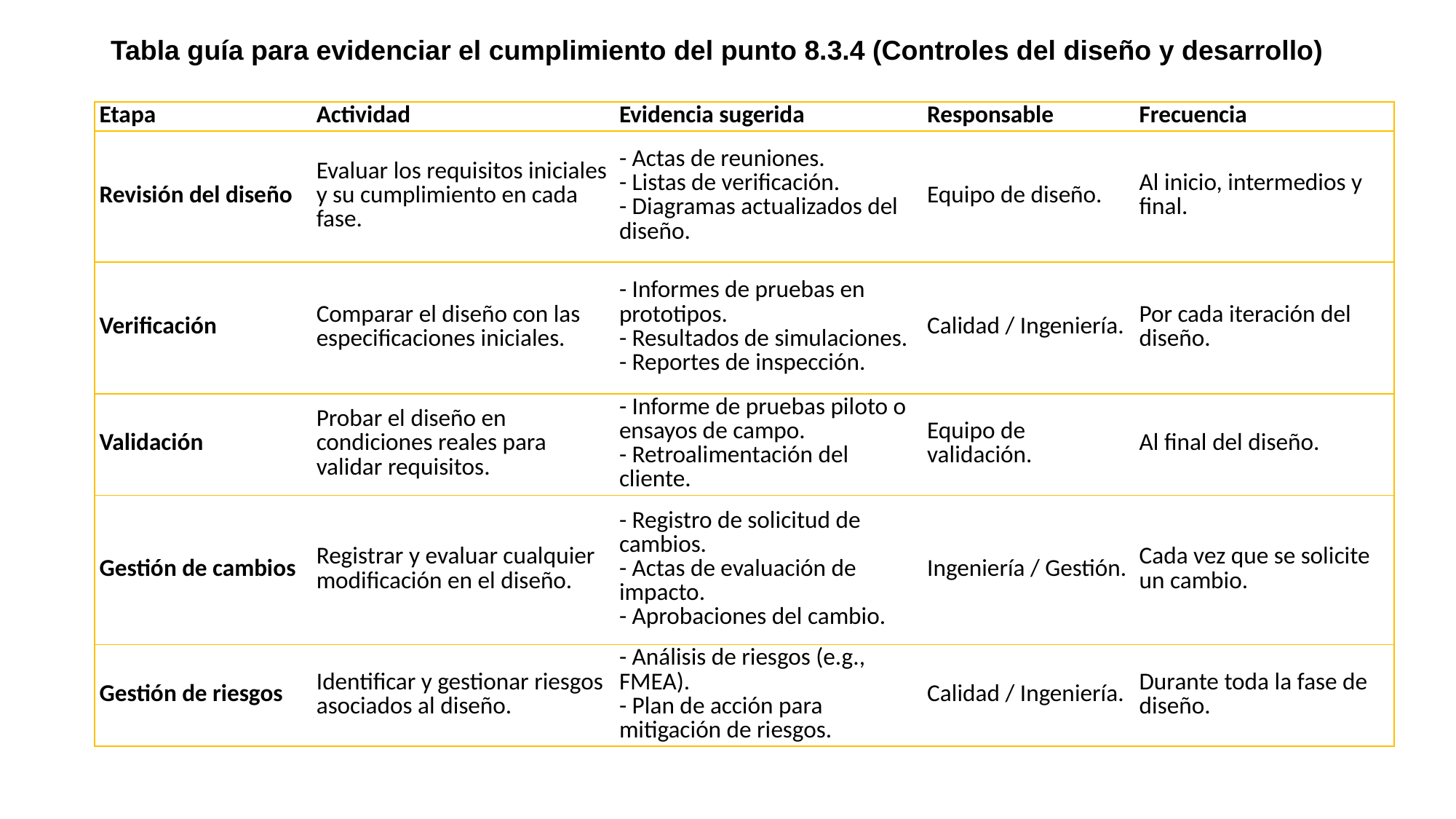

Tabla guía para evidenciar el cumplimiento del punto 8.3.4 (Controles del diseño y desarrollo)
| Etapa | Actividad | Evidencia sugerida | Responsable | Frecuencia |
| --- | --- | --- | --- | --- |
| Revisión del diseño | Evaluar los requisitos iniciales y su cumplimiento en cada fase. | - Actas de reuniones. - Listas de verificación. - Diagramas actualizados del diseño. | Equipo de diseño. | Al inicio, intermedios y final. |
| Verificación | Comparar el diseño con las especificaciones iniciales. | - Informes de pruebas en prototipos. - Resultados de simulaciones. - Reportes de inspección. | Calidad / Ingeniería. | Por cada iteración del diseño. |
| Validación | Probar el diseño en condiciones reales para validar requisitos. | - Informe de pruebas piloto o ensayos de campo. - Retroalimentación del cliente. | Equipo de validación. | Al final del diseño. |
| Gestión de cambios | Registrar y evaluar cualquier modificación en el diseño. | - Registro de solicitud de cambios. - Actas de evaluación de impacto. - Aprobaciones del cambio. | Ingeniería / Gestión. | Cada vez que se solicite un cambio. |
| Gestión de riesgos | Identificar y gestionar riesgos asociados al diseño. | - Análisis de riesgos (e.g., FMEA). - Plan de acción para mitigación de riesgos. | Calidad / Ingeniería. | Durante toda la fase de diseño. |